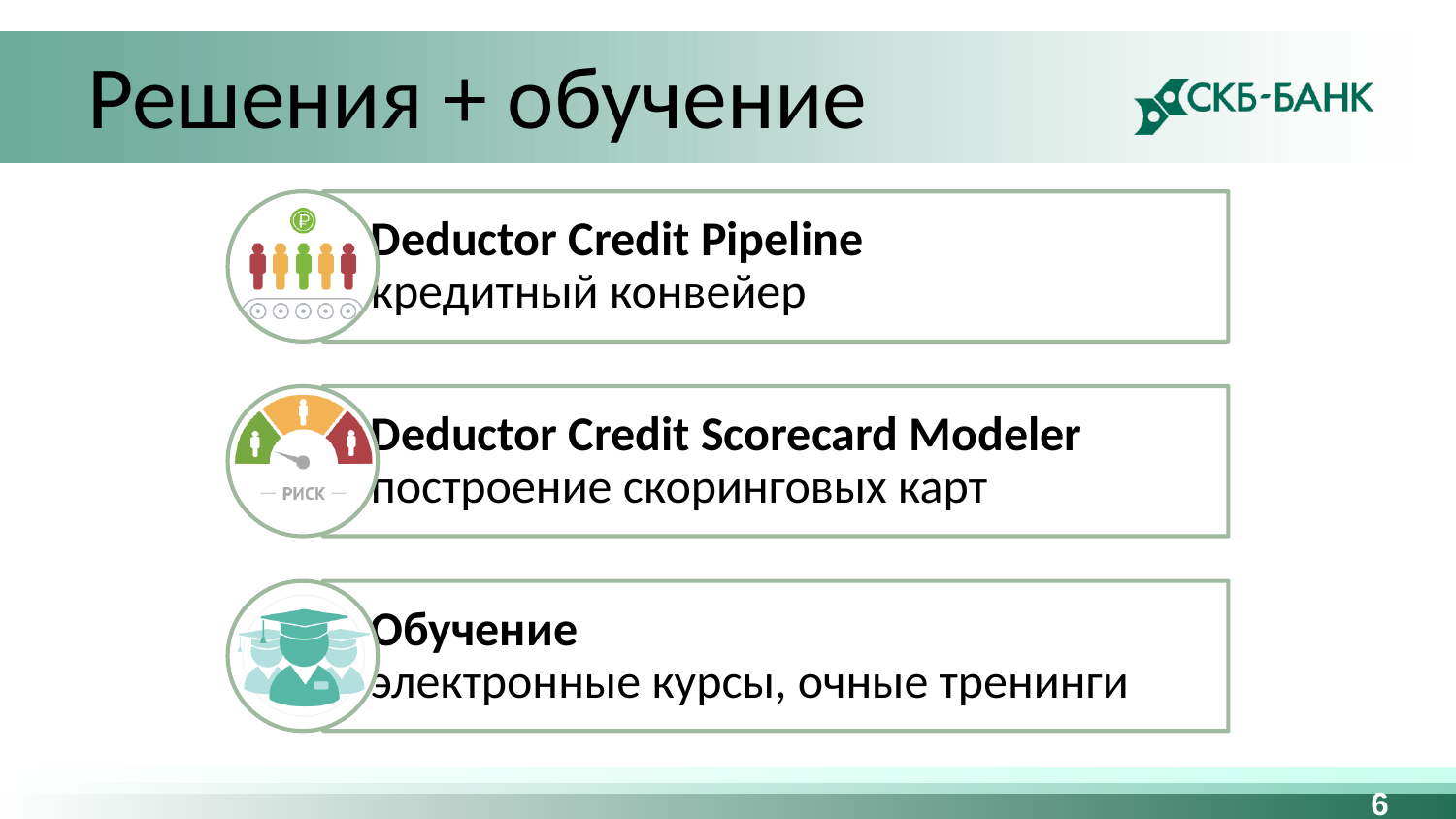

# Решения + обучение
Deductor Credit Pipeline
кредитный конвейер
Deductor Credit Scorecard Modeler
построение скоринговых карт
Обучение
электронные курсы, очные тренинги